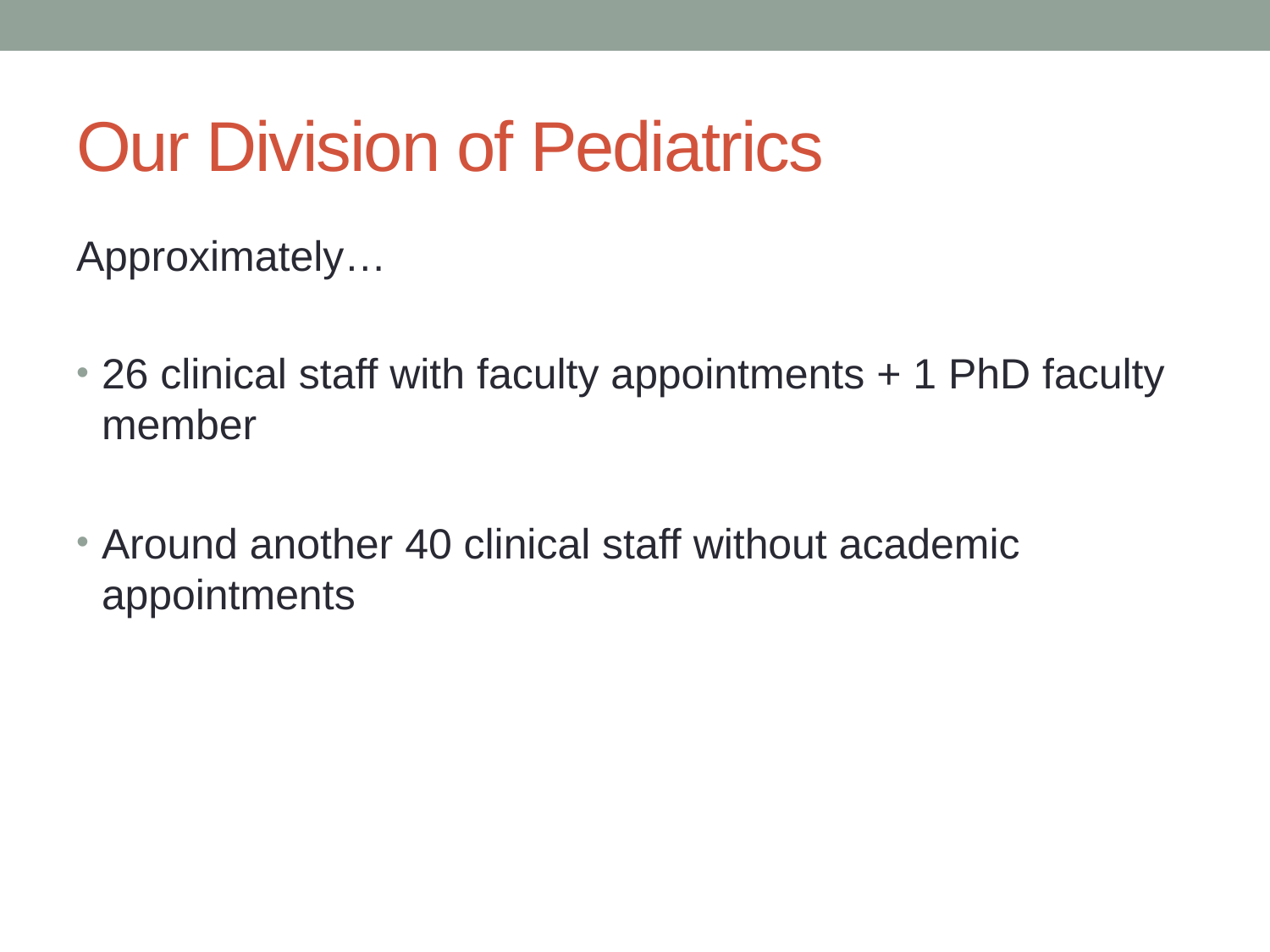

# Our Division of Pediatrics
Approximately…

26 clinical staff with faculty appointments + 1 PhD faculty member

Around another 40 clinical staff without academic appointments